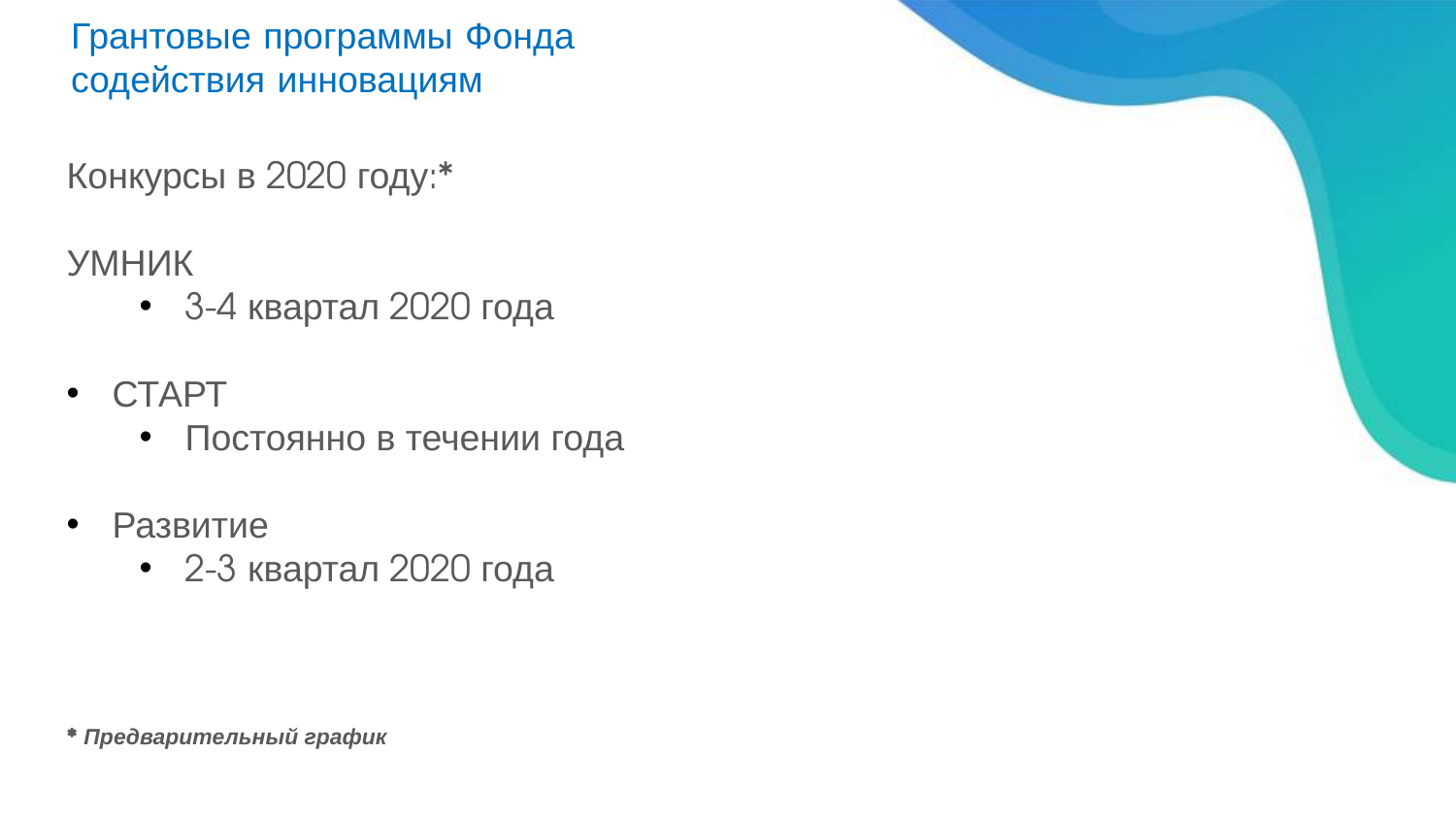

Грантовые программы Фонда содействия инновациям
Конкурсы в 2020 году:*

УМНИК
3-4 квартал 2020 года

СТАРТ
Постоянно в течении года

Развитие
2-3 квартал 2020 года

* Предварительный график